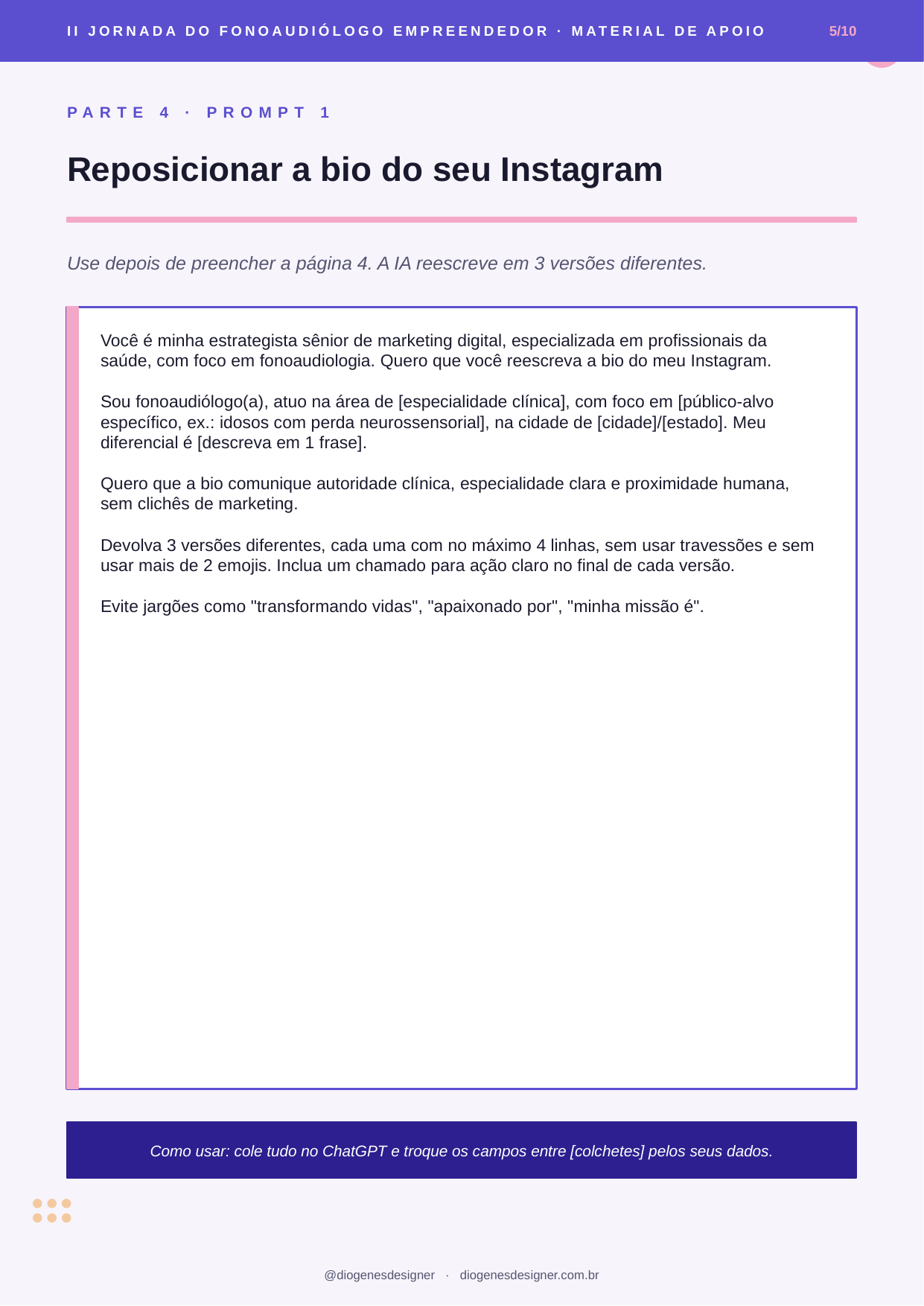

II JORNADA DO FONOAUDIÓLOGO EMPREENDEDOR · MATERIAL DE APOIO
5/10

PARTE 4 · PROMPT 1
Reposicionar a bio do seu Instagram

Use depois de preencher a página 4. A IA reescreve em 3 versões diferentes.

Você é minha estrategista sênior de marketing digital, especializada em profissionais da saúde, com foco em fonoaudiologia. Quero que você reescreva a bio do meu Instagram.

Sou fonoaudiólogo(a), atuo na área de [especialidade clínica], com foco em [público-alvo específico, ex.: idosos com perda neurossensorial], na cidade de [cidade]/[estado]. Meu diferencial é [descreva em 1 frase].

Quero que a bio comunique autoridade clínica, especialidade clara e proximidade humana, sem clichês de marketing.

Devolva 3 versões diferentes, cada uma com no máximo 4 linhas, sem usar travessões e sem usar mais de 2 emojis. Inclua um chamado para ação claro no final de cada versão.

Evite jargões como "transformando vidas", "apaixonado por", "minha missão é".

Como usar: cole tudo no ChatGPT e troque os campos entre [colchetes] pelos seus dados.

@diogenesdesigner   ·   diogenesdesigner.com.br